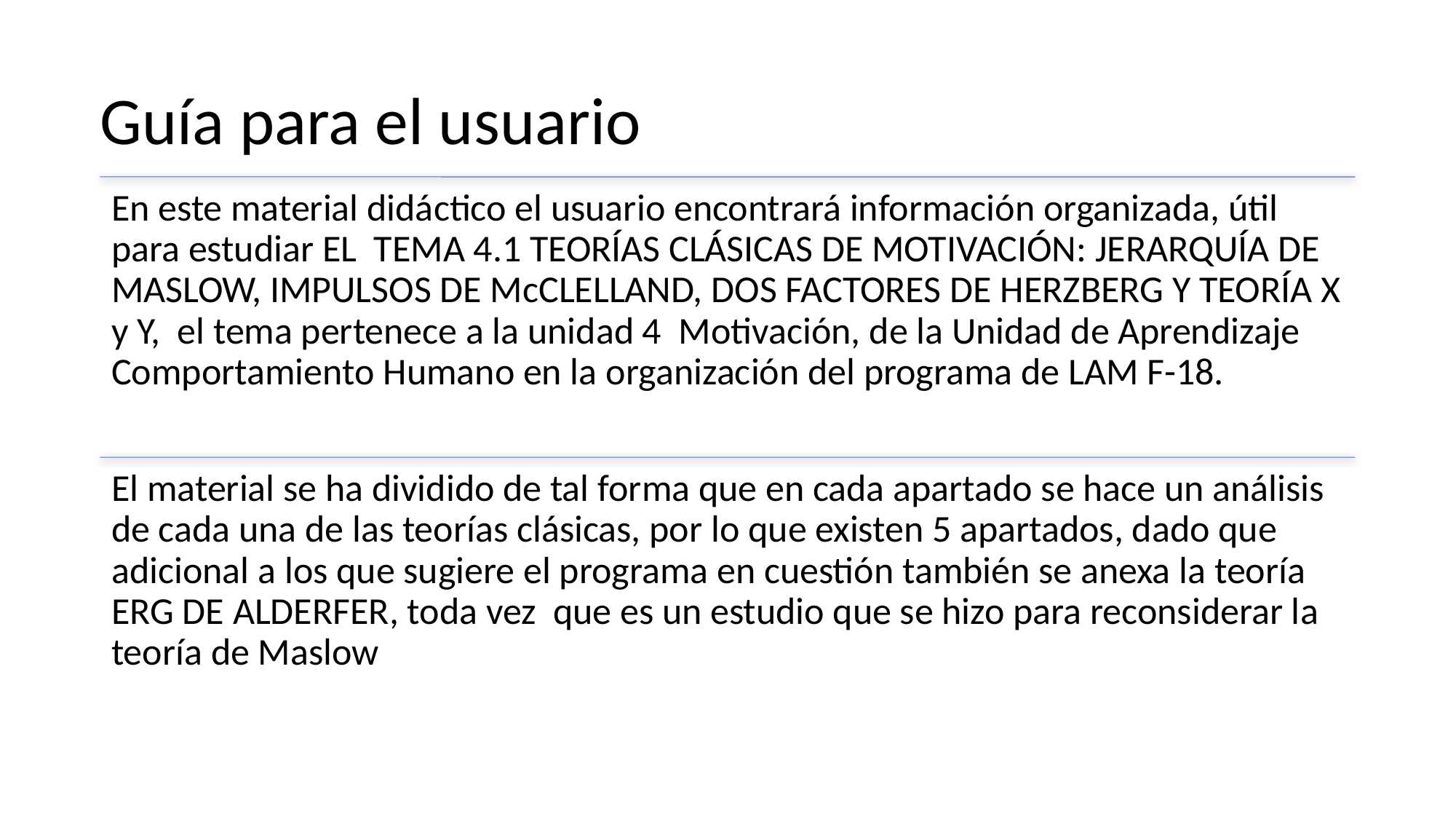

# Guía para el usuario
En este material didáctico el usuario encontrará información organizada, útil para estudiar EL  TEMA 4.1 TEORÍAS CLÁSICAS DE MOTIVACIÓN: JERARQUÍA DE MASLOW, IMPULSOS DE McCLELLAND, DOS FACTORES DE HERZBERG Y TEORÍA X y Y,  el tema pertenece a la unidad 4  Motivación, de la Unidad de Aprendizaje Comportamiento Humano en la organización del programa de LAM F-18.
El material se ha dividido de tal forma que en cada apartado se hace un análisis de cada una de las teorías clásicas, por lo que existen 5 apartados, dado que adicional a los que sugiere el programa en cuestión también se anexa la teoría ERG DE ALDERFER, toda vez  que es un estudio que se hizo para reconsiderar la teoría de Maslow